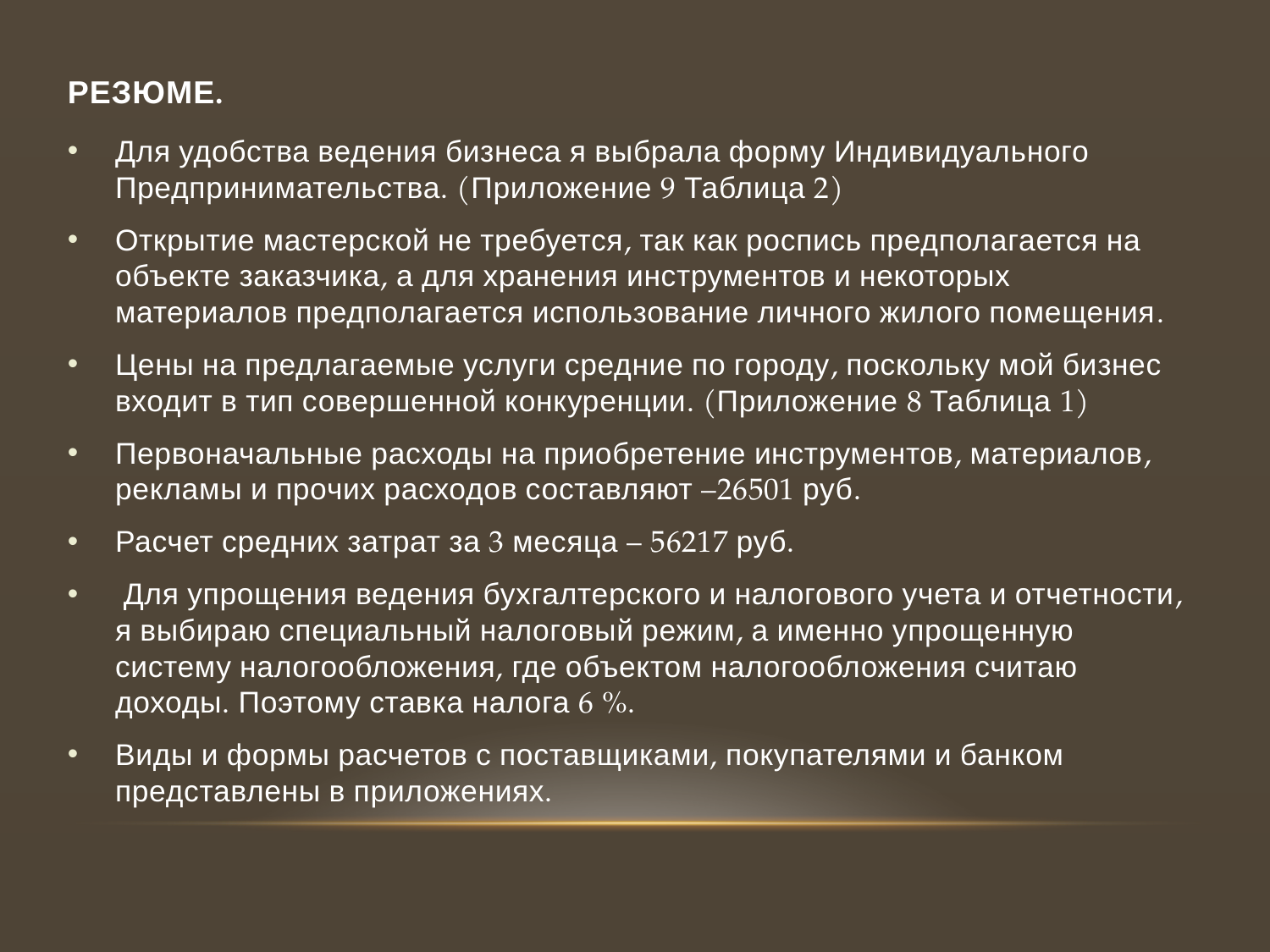

# Резюме.
Для удобства ведения бизнеса я выбрала форму Индивидуального Предпринимательства. (Приложение 9 Таблица 2)
Открытие мастерской не требуется, так как роспись предполагается на объекте заказчика, а для хранения инструментов и некоторых материалов предполагается использование личного жилого помещения.
Цены на предлагаемые услуги средние по городу, поскольку мой бизнес входит в тип совершенной конкуренции. (Приложение 8 Таблица 1)
Первоначальные расходы на приобретение инструментов, материалов, рекламы и прочих расходов составляют –26501 руб.
Расчет средних затрат за 3 месяца – 56217 руб.
 Для упрощения ведения бухгалтерского и налогового учета и отчетности, я выбираю специальный налоговый режим, а именно упрощенную систему налогообложения, где объектом налогообложения считаю доходы. Поэтому ставка налога 6 %.
Виды и формы расчетов с поставщиками, покупателями и банком представлены в приложениях.